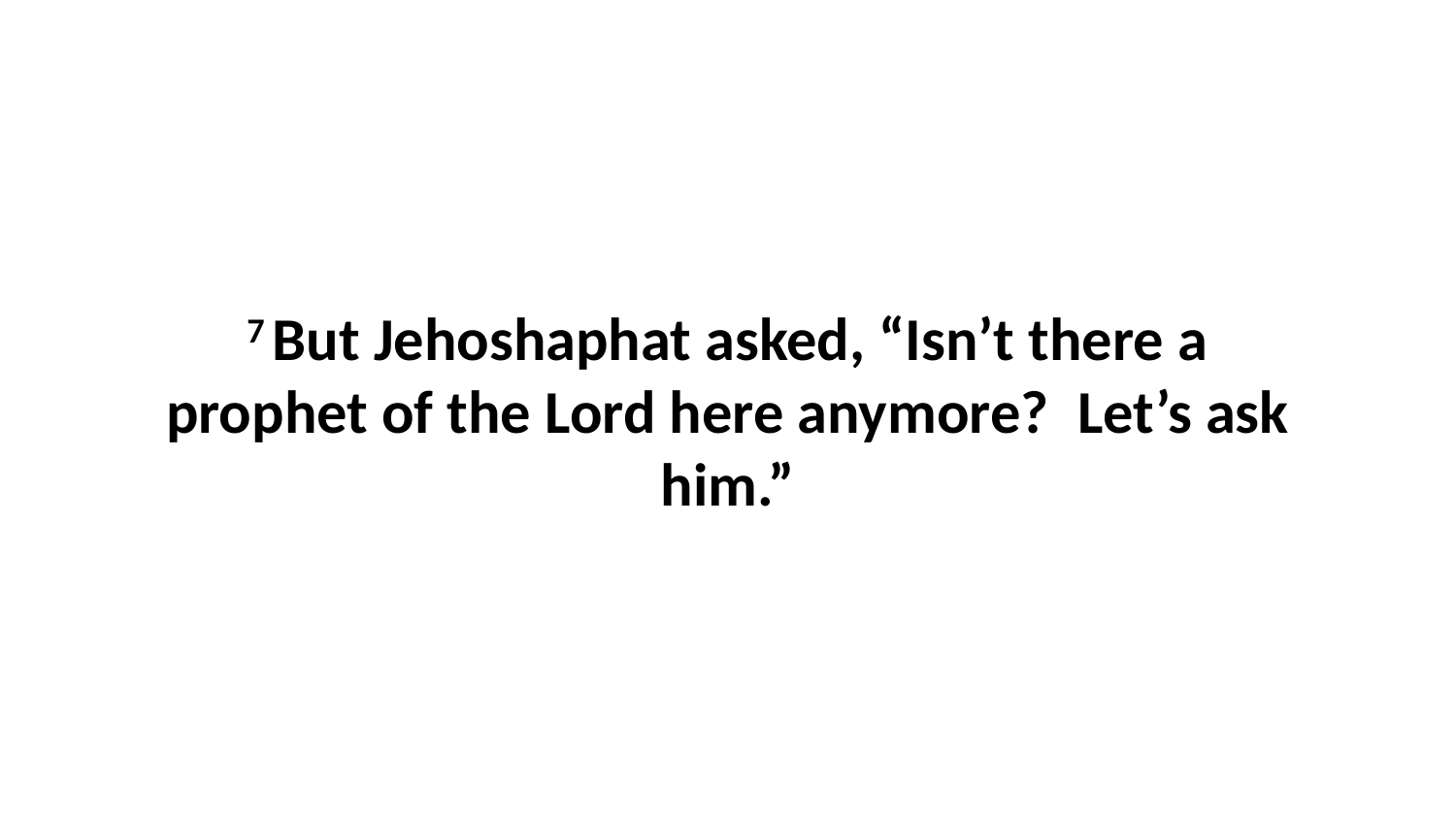

7 But Jehoshaphat asked, “Isn’t there a prophet of the Lord here anymore?  Let’s ask him.”